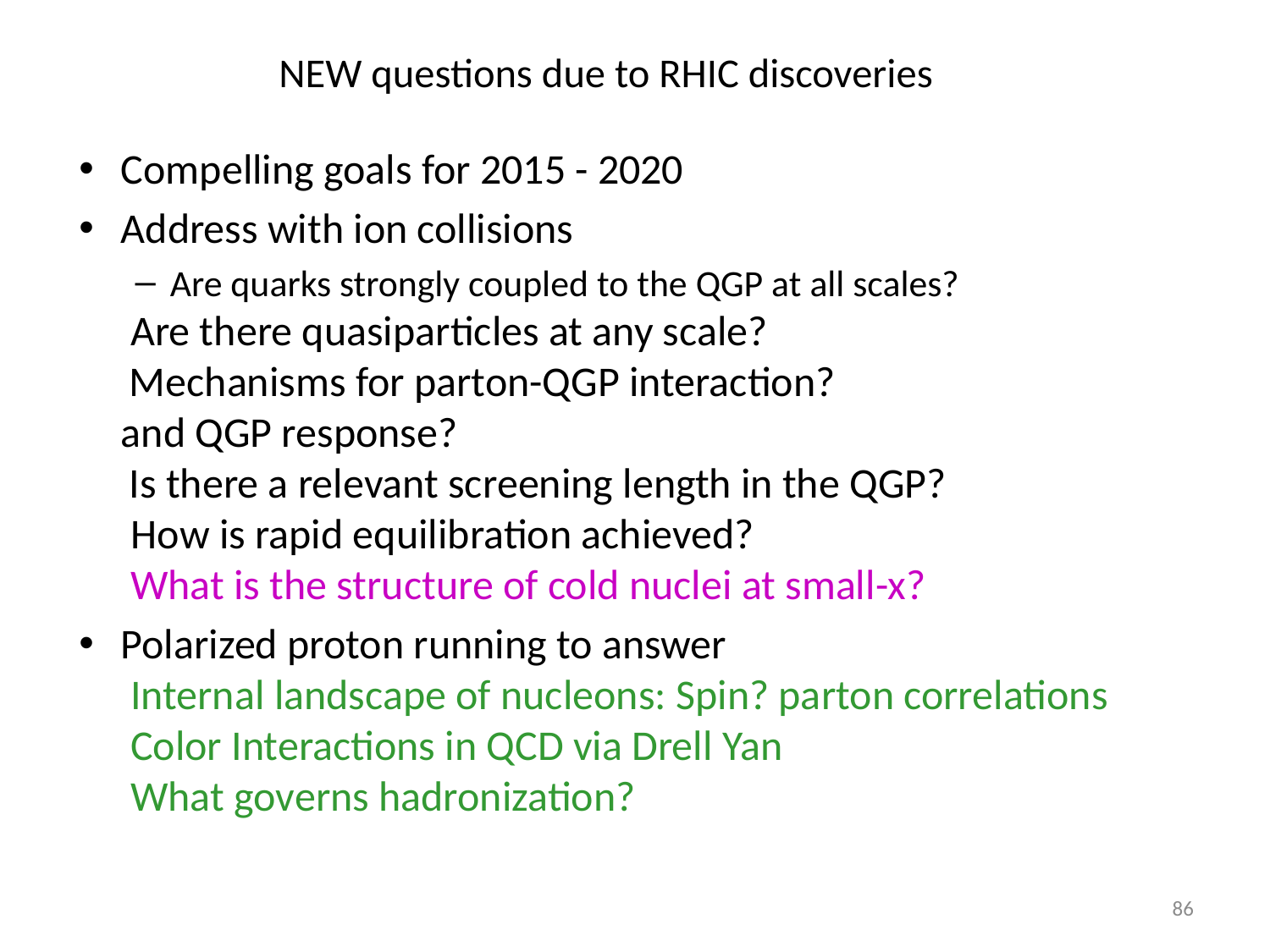

# NEW questions due to RHIC discoveries
Compelling goals for 2015 - 2020
Address with ion collisions
Are quarks strongly coupled to the QGP at all scales?
	 Are there quasiparticles at any scale?
 	  Mechanisms for parton-QGP interaction?
		and QGP response?
	  Is there a relevant screening length in the QGP?
 	  How is rapid equilibration achieved?
	 What is the structure of cold nuclei at small-x?
Polarized proton running to answer
	 Internal landscape of nucleons: Spin? parton correlations
	 Color Interactions in QCD via Drell Yan
	 What governs hadronization?
86